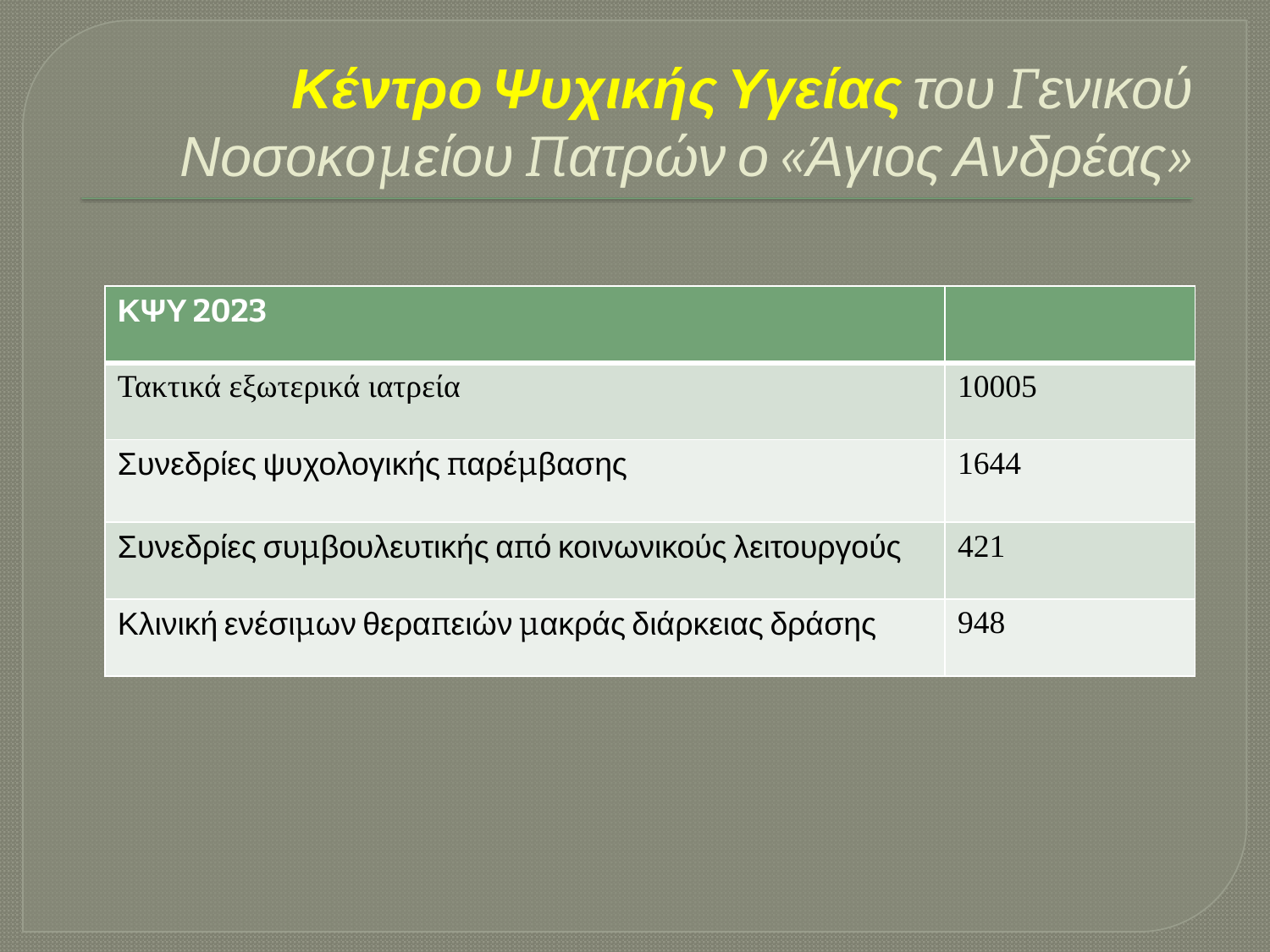

# Κέντρο Ψυχικής Υγείας του Γενικού Νοσοκομείου Πατρών ο «Άγιος Ανδρέας»

| ΚΨΥ 2023 |  |
| --- | --- |
| Τακτικά εξωτερικά ιατρεία | 10005 |
| Συνεδρίες ψυχολογικής παρέμβασης | 1644 |
| Συνεδρίες συμβουλευτικής από κοινωνικούς λειτουργούς | 421 |
| Κλινική ενέσιμων θεραπειών μακράς διάρκειας δράσης | 948 |